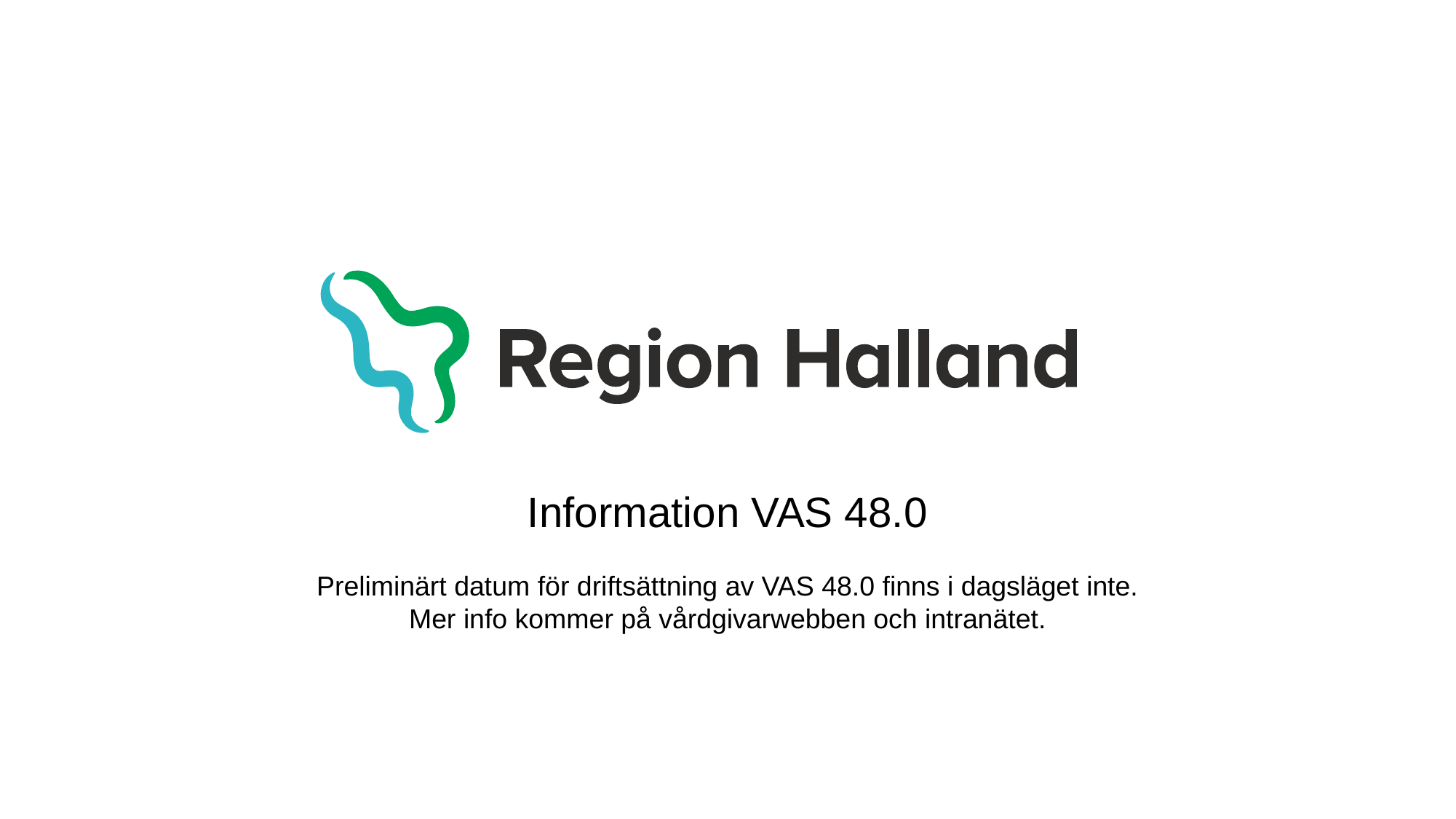

# Information VAS 48.0 Preliminärt datum för driftsättning av VAS 48.0 finns i dagsläget inte. Mer info kommer på vårdgivarwebben och intranätet.
Halland – Bästa livsplatsen
Region Halland  │
8